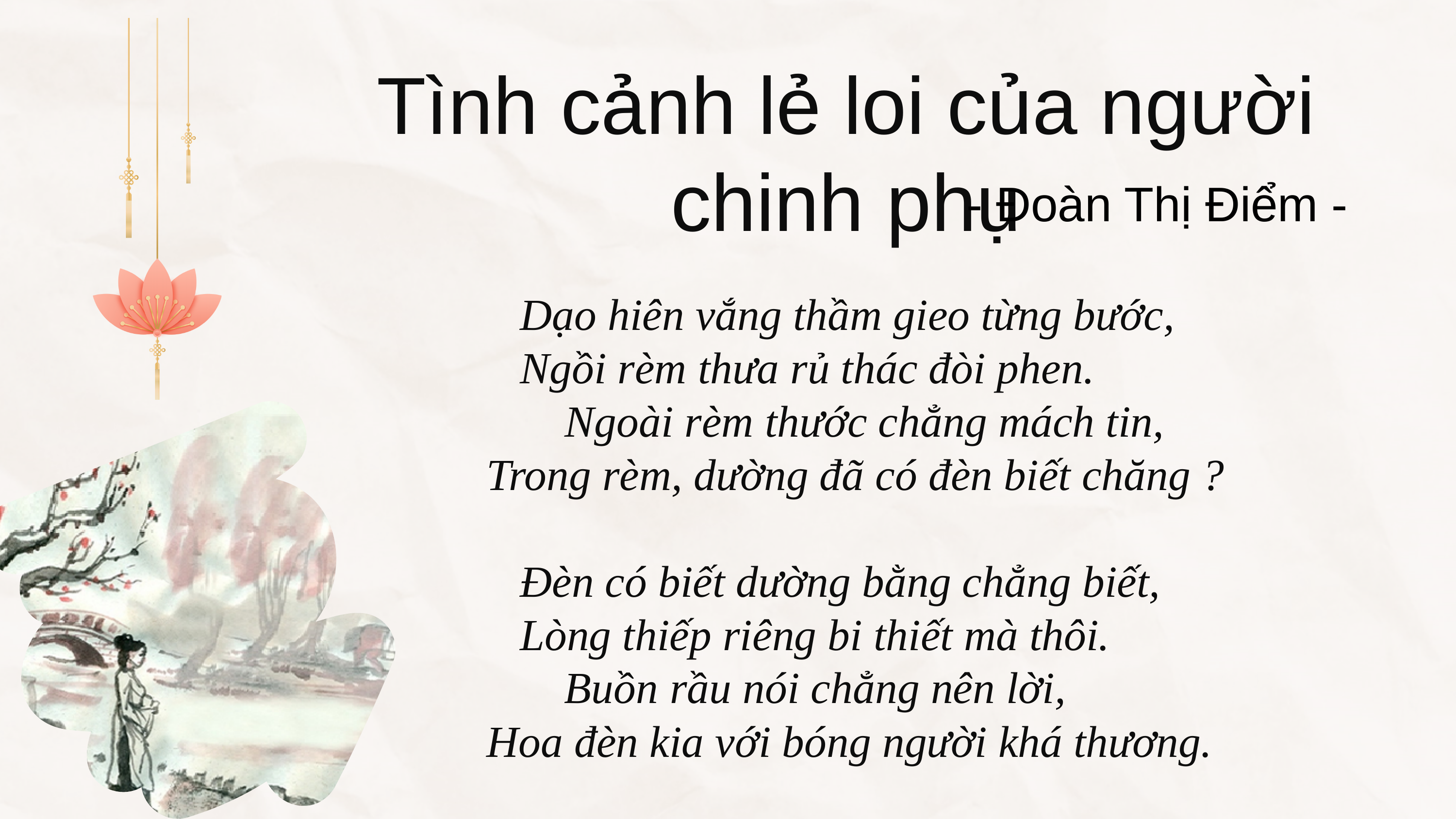

Tình cảnh lẻ loi của người chinh phụ
- Đoàn Thị Điểm -
   Dạo hiên vắng thầm gieo từng bước, 
   Ngồi rèm thưa rủ thác đòi phen.
       Ngoài rèm thước chẳng mách tin,
Trong rèm, dường đã có đèn biết chăng ?
   Đèn có biết dường bằng chẳng biết,
   Lòng thiếp riêng bi thiết mà thôi.
       Buồn rầu nói chẳng nên lời,
Hoa đèn kia với bóng người khá thương.